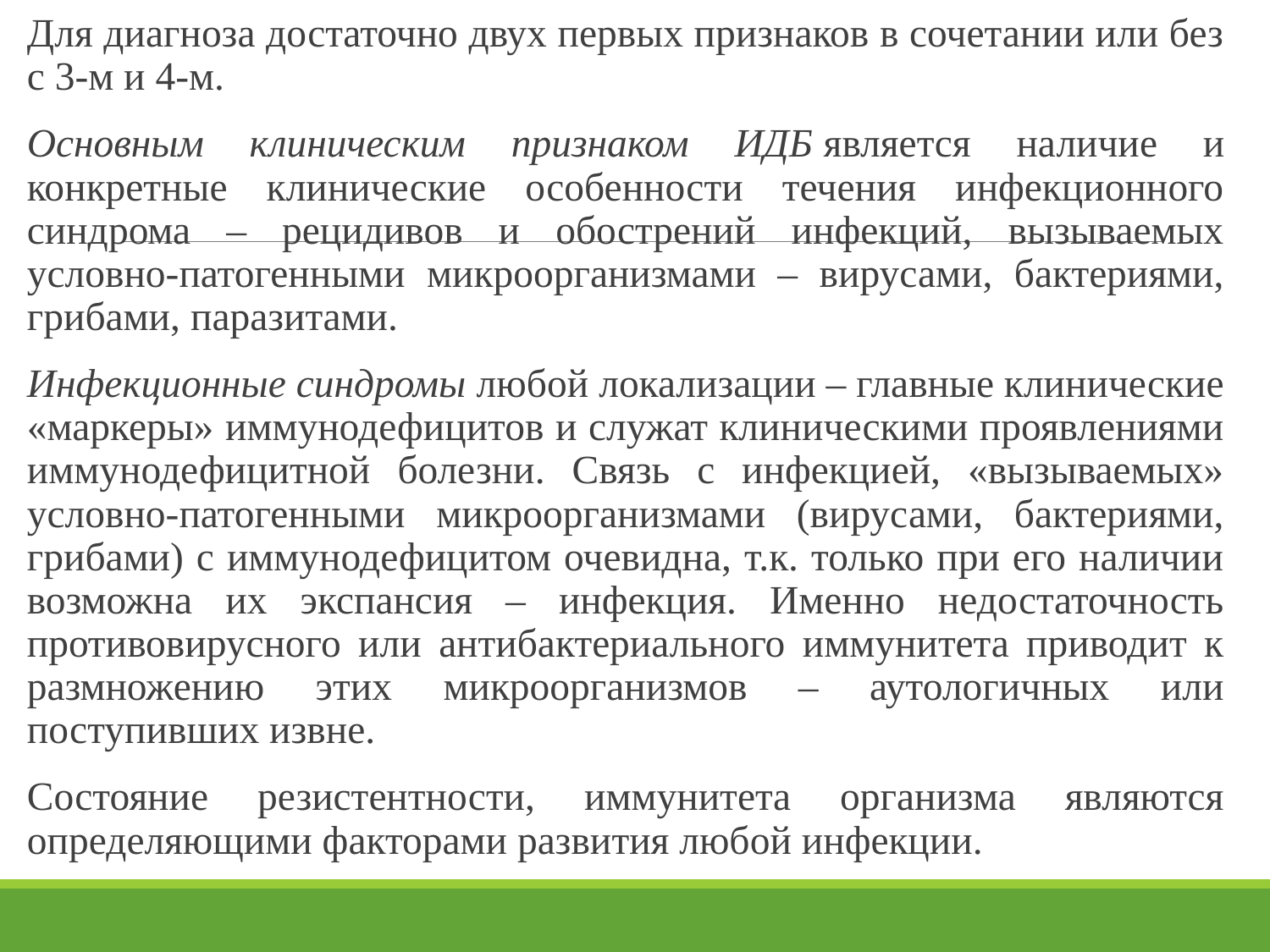

Для диагноза достаточно двух первых признаков в сочетании или без с 3-м и 4-м.
Основным клиническим признаком ИДБ является наличие и конкретные клинические особенности течения инфекционного синдрома – рецидивов и обострений инфекций, вызываемых условно-патогенными микроорганизмами – вирусами, бактериями, грибами, паразитами.
Инфекционные синдромы любой локализации – главные клинические «маркеры» иммунодефицитов и служат клиническими проявлениями иммунодефицитной болезни. Связь с инфекцией, «вызываемых» условно-патогенными микроорганизмами (вирусами, бактериями, грибами) с иммунодефицитом очевидна, т.к. только при его наличии возможна их экспансия – инфекция. Именно недостаточность противовирусного или антибактериального иммунитета приводит к размножению этих микроорганизмов – аутологичных или поступивших извне.
Состояние резистентности, иммунитета организма являются определяющими факторами развития любой инфекции.

#